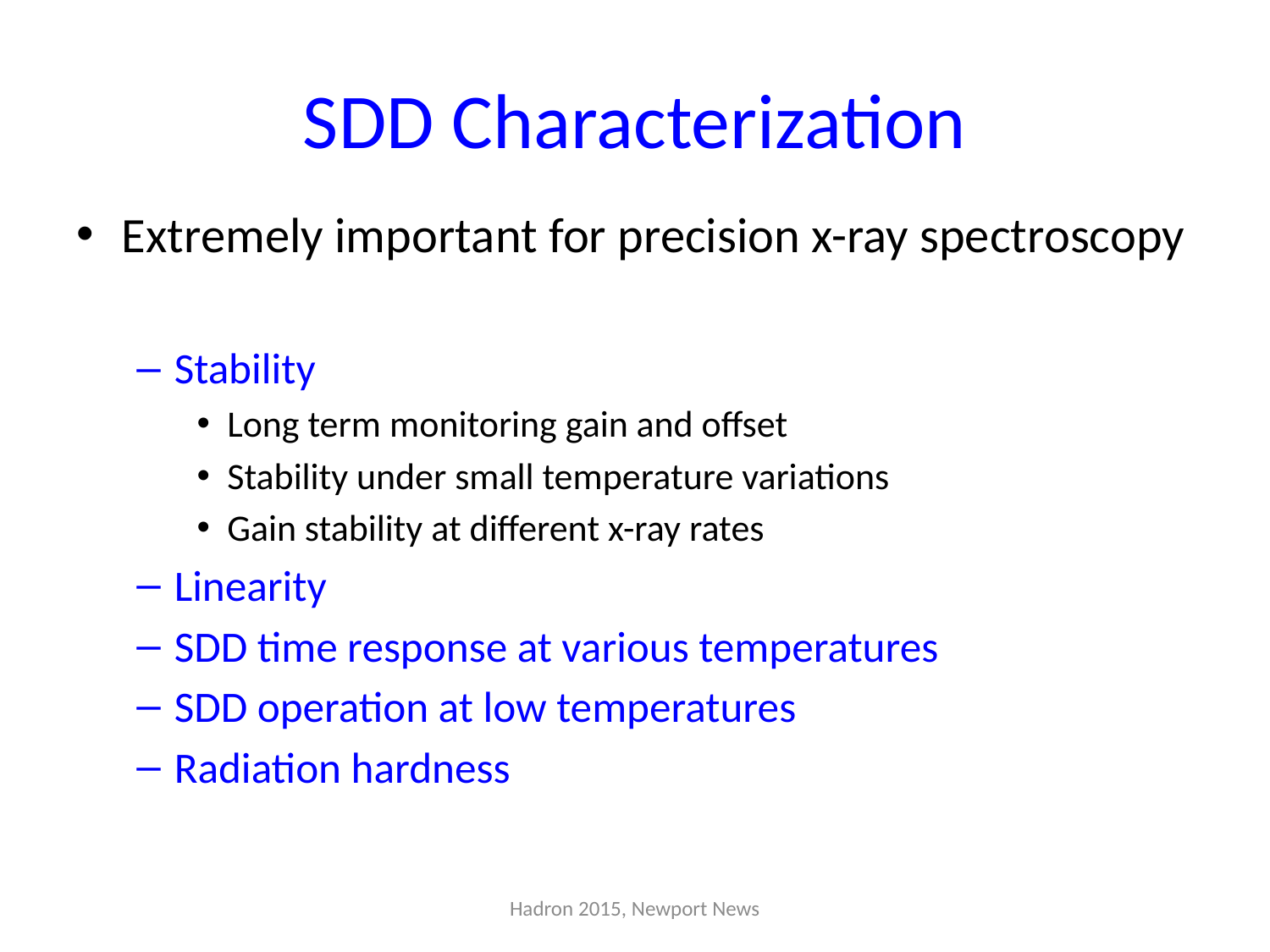

# SDD Characterization
Extremely important for precision x-ray spectroscopy

Stability
Long term monitoring gain and offset
Stability under small temperature variations
Gain stability at different x-ray rates
Linearity
SDD time response at various temperatures
SDD operation at low temperatures
Radiation hardness
Hadron 2015, Newport News